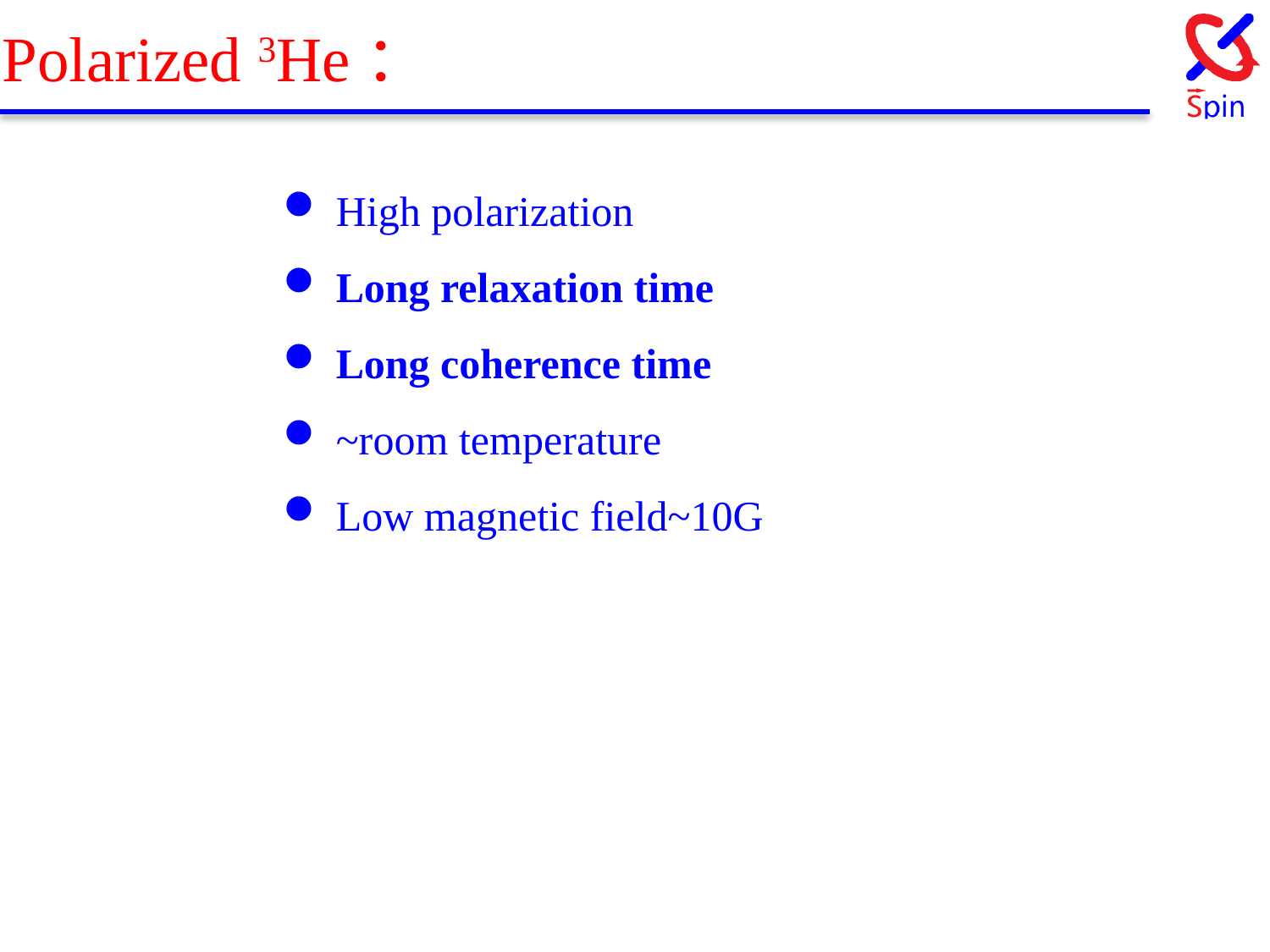

Polarized 3He：

 High polarization
 Long relaxation time
 Long coherence time
 ~room temperature
 Low magnetic field~10G